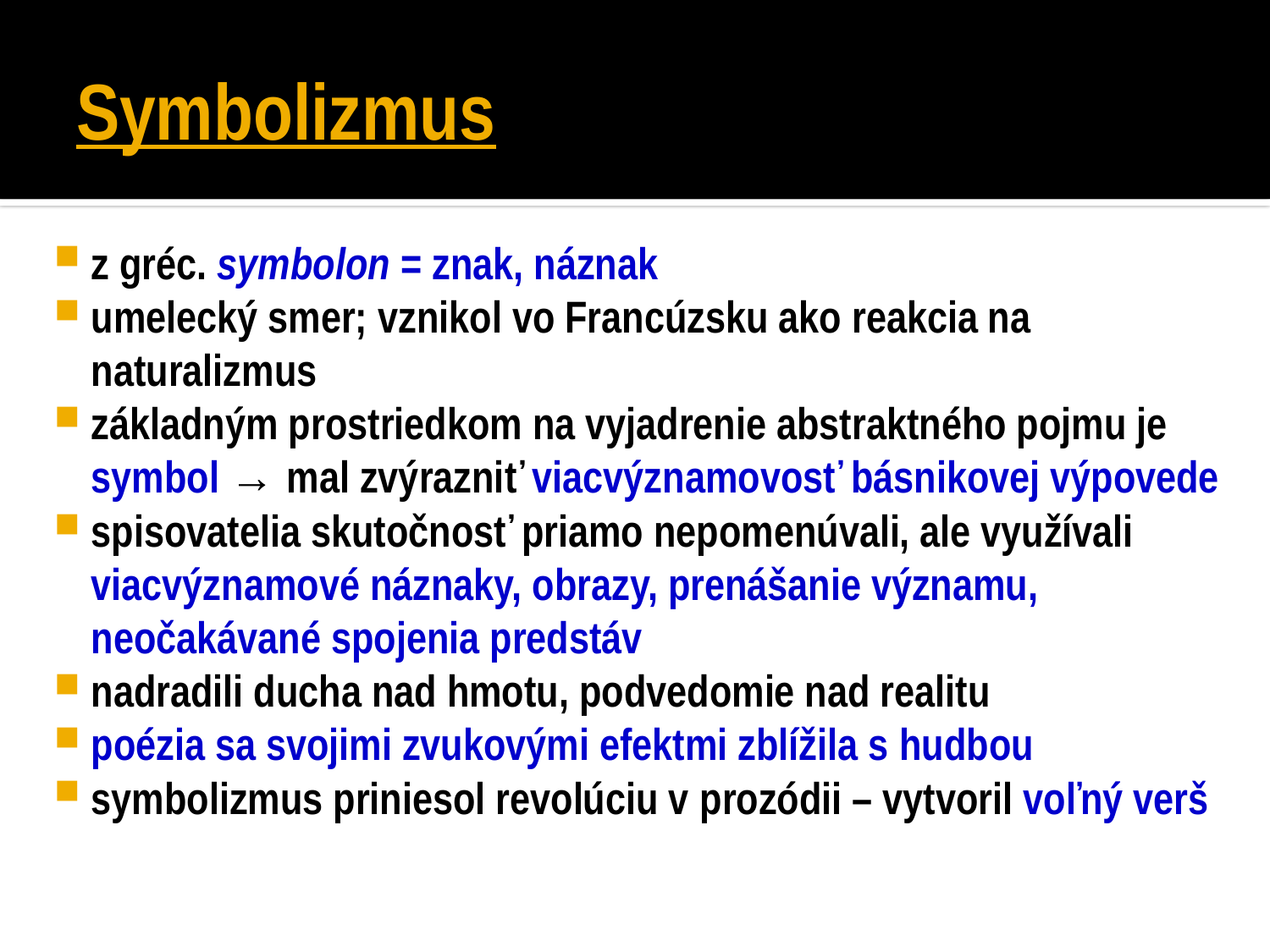

# Symbolizmus
z gréc. symbolon = znak, náznak
umelecký smer; vznikol vo Francúzsku ako reakcia na naturalizmus
základným prostriedkom na vyjadrenie abstraktného pojmu je symbol → mal zvýrazniť viacvýznamovosť básnikovej výpovede
spisovatelia skutočnosť priamo nepomenúvali, ale využívali viacvýznamové náznaky, obrazy, prenášanie významu, neočakávané spojenia predstáv
nadradili ducha nad hmotu, podvedomie nad realitu
poézia sa svojimi zvukovými efektmi zblížila s hudbou
symbolizmus priniesol revolúciu v prozódii – vytvoril voľný verš